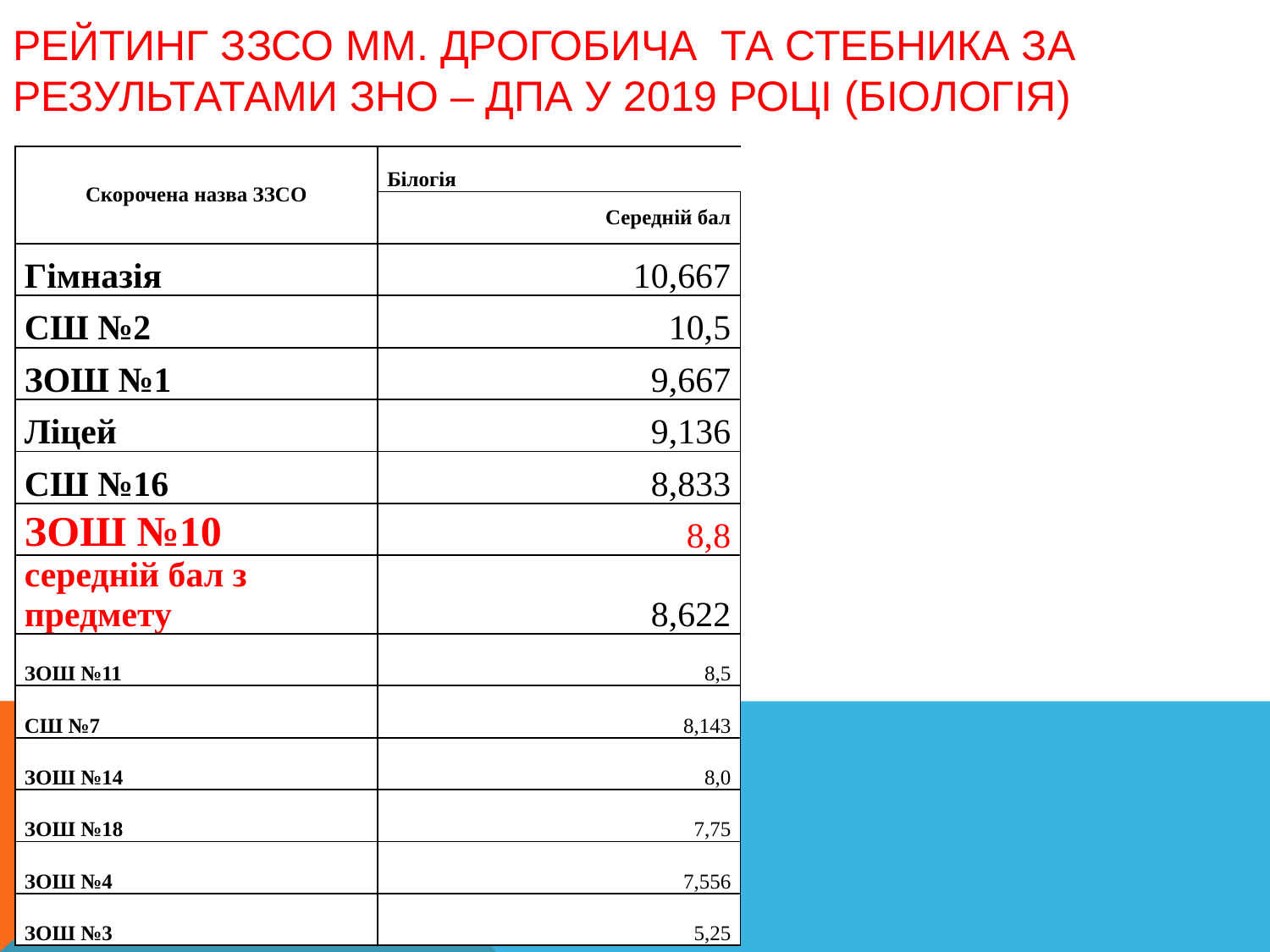

# РЕЙТИНГ зЗсо мм. Дрогобича  та Стебника за результатами ЗНО – ДПА у 2019 році (біологія)
| Скорочена назва ЗЗСО | Білогія |
| --- | --- |
|  | Середній бал |
| Гімназія | 10,667 |
| СШ №2 | 10,5 |
| ЗОШ №1 | 9,667 |
| Ліцей | 9,136 |
| СШ №16 | 8,833 |
| ЗОШ №10 | 8,8 |
| середній бал з предмету | 8,622 |
| ЗОШ №11 | 8,5 |
| СШ №7 | 8,143 |
| ЗОШ №14 | 8,0 |
| ЗОШ №18 | 7,75 |
| ЗОШ №4 | 7,556 |
| ЗОШ №3 | 5,25 |